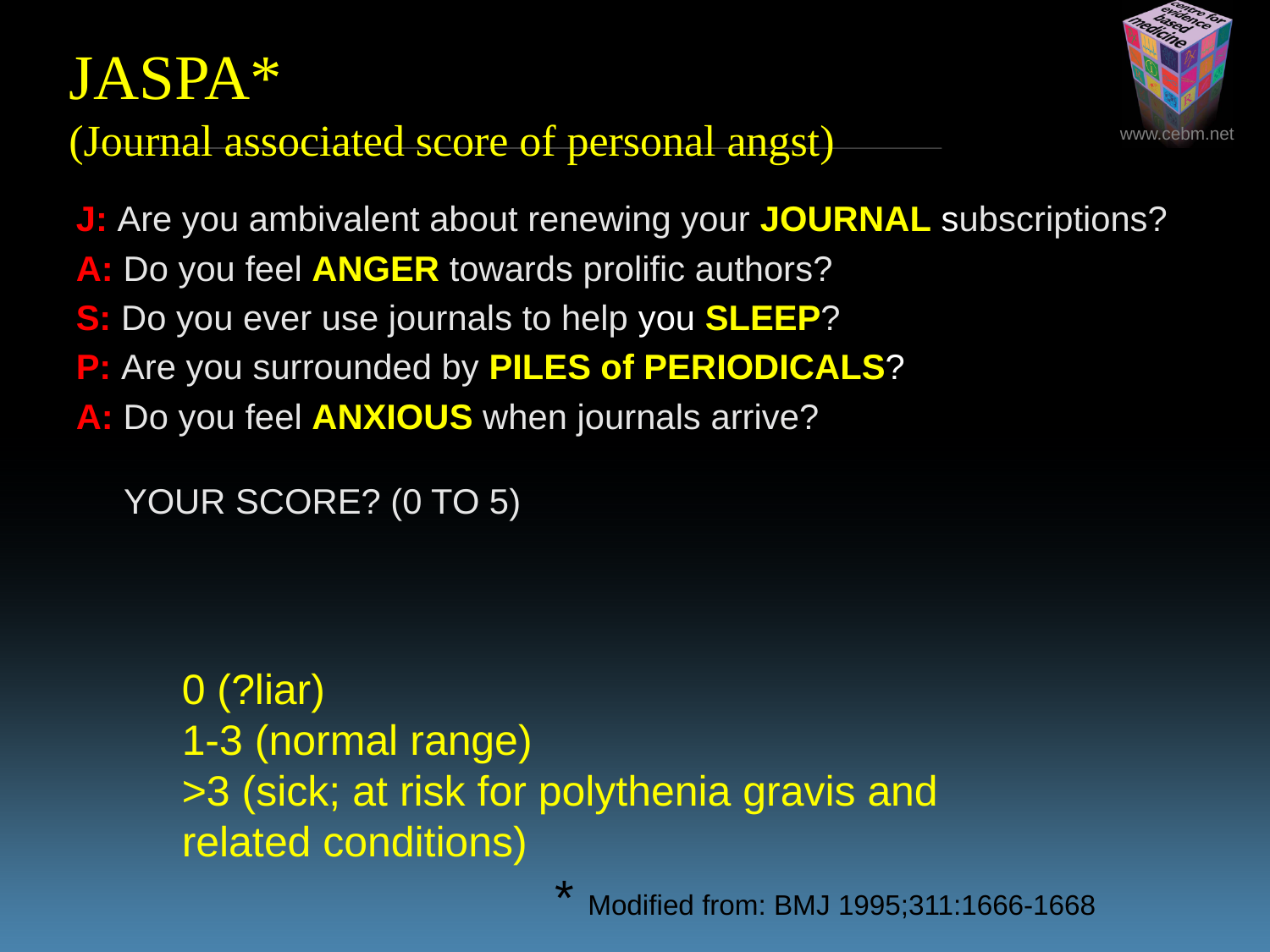

JASPA*
(Journal associated score of personal angst)
J: Are you ambivalent about renewing your JOURNAL subscriptions?
A: Do you feel ANGER towards prolific authors?
S: Do you ever use journals to help you SLEEP?
P: Are you surrounded by PILES of PERIODICALS?
A: Do you feel ANXIOUS when journals arrive?
YOUR SCORE? (0 TO 5)
0 (?liar)
1-3 (normal range)
>3 (sick; at risk for polythenia gravis and related conditions)
* Modified from: BMJ 1995;311:1666-1668